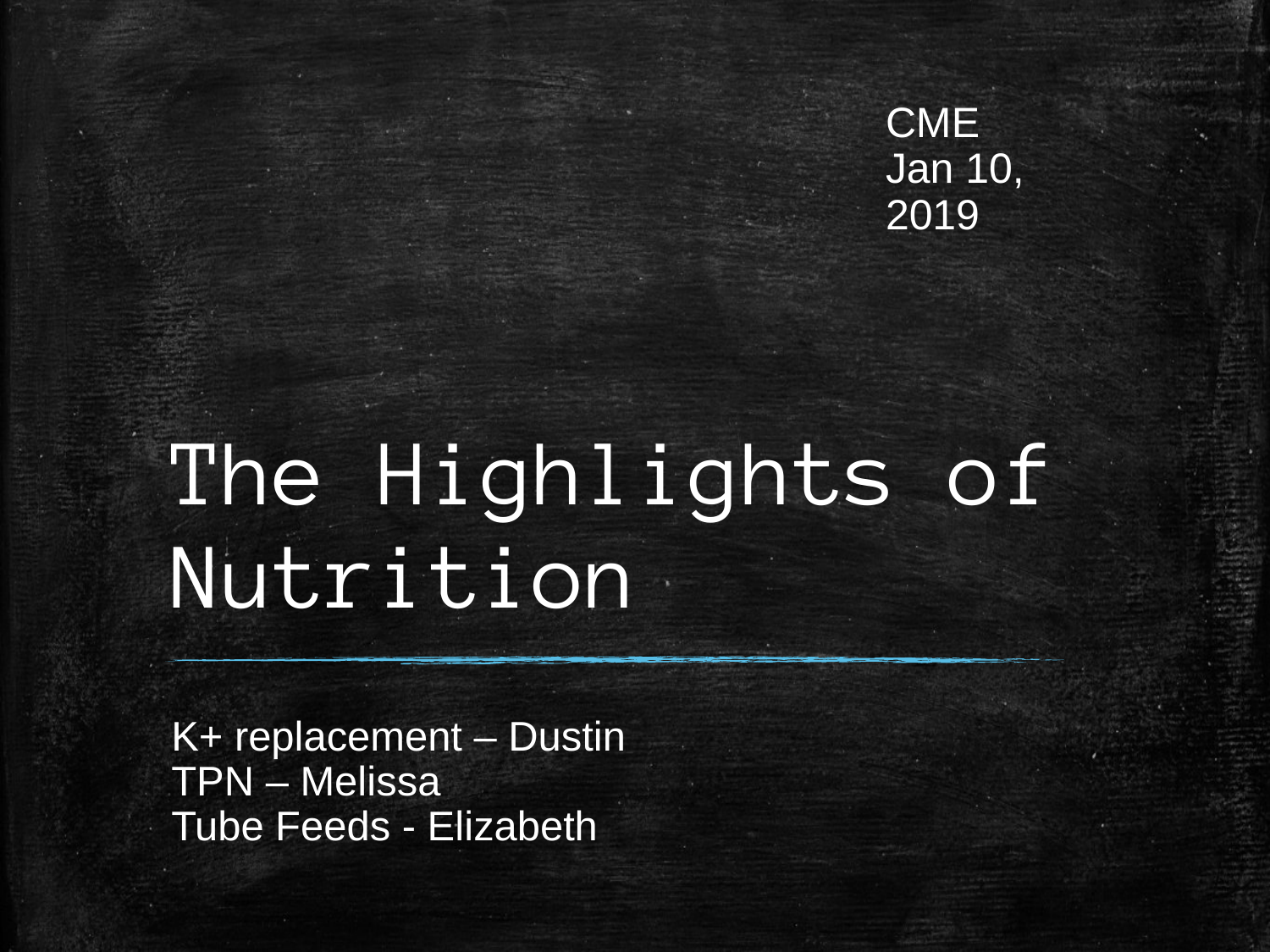

CME
Jan 10, 2019
# The Highlights of Nutrition
K+ replacement – Dustin
TPN – Melissa
Tube Feeds - Elizabeth